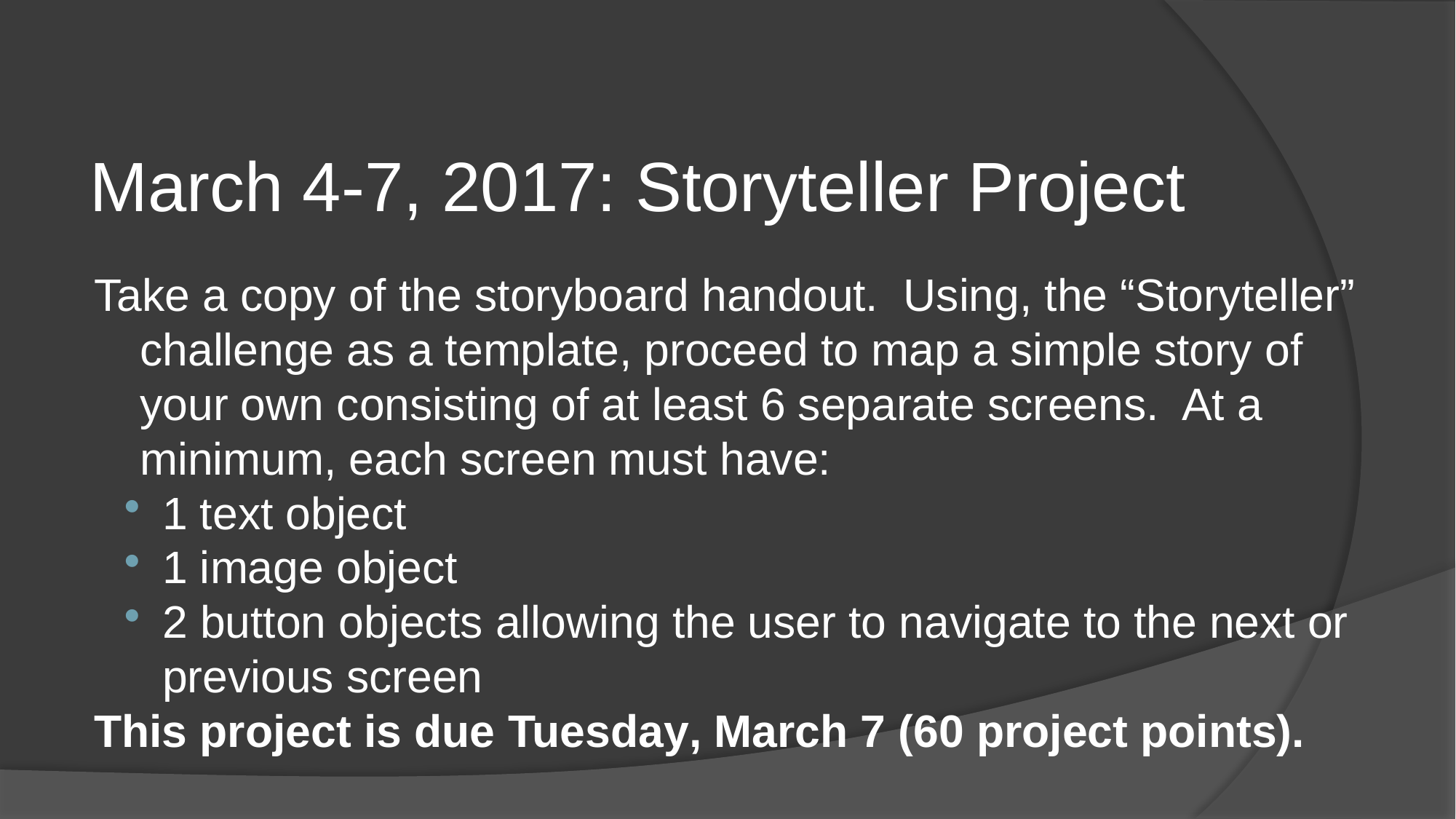

# March 4-7, 2017: Storyteller Project
Take a copy of the storyboard handout.  Using, the “Storyteller” challenge as a template, proceed to map a simple story of your own consisting of at least 6 separate screens.  At a minimum, each screen must have:
1 text object
1 image object
2 button objects allowing the user to navigate to the next or previous screen
This project is due Tuesday, March 7 (60 project points).